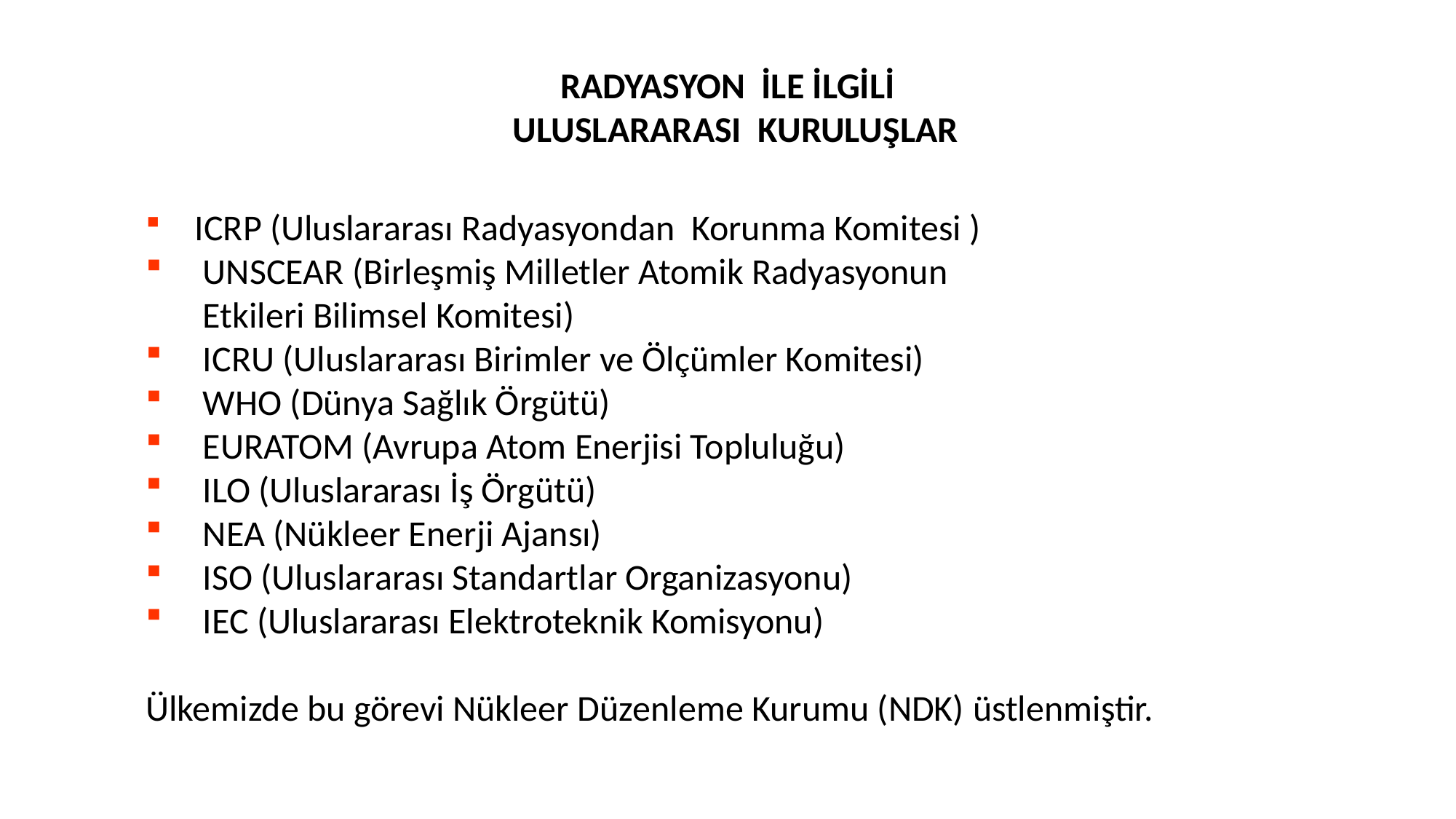

RADYASYON  İLE İLGİLİ
  ULUSLARARASI  KURULUŞLAR

 ICRP (Uluslararası Radyasyondan  Korunma Komitesi )
  UNSCEAR (Birleşmiş Milletler Atomik Radyasyonun
       Etkileri Bilimsel Komitesi)
  ICRU (Uluslararası Birimler ve Ölçümler Komitesi)
  WHO (Dünya Sağlık Örgütü)
  EURATOM (Avrupa Atom Enerjisi Topluluğu)
  ILO (Uluslararası İş Örgütü)
  NEA (Nükleer Enerji Ajansı)
  ISO (Uluslararası Standartlar Organizasyonu)
  IEC (Uluslararası Elektroteknik Komisyonu)

Ülkemizde bu görevi Nükleer Düzenleme Kurumu (NDK) üstlenmiştir.